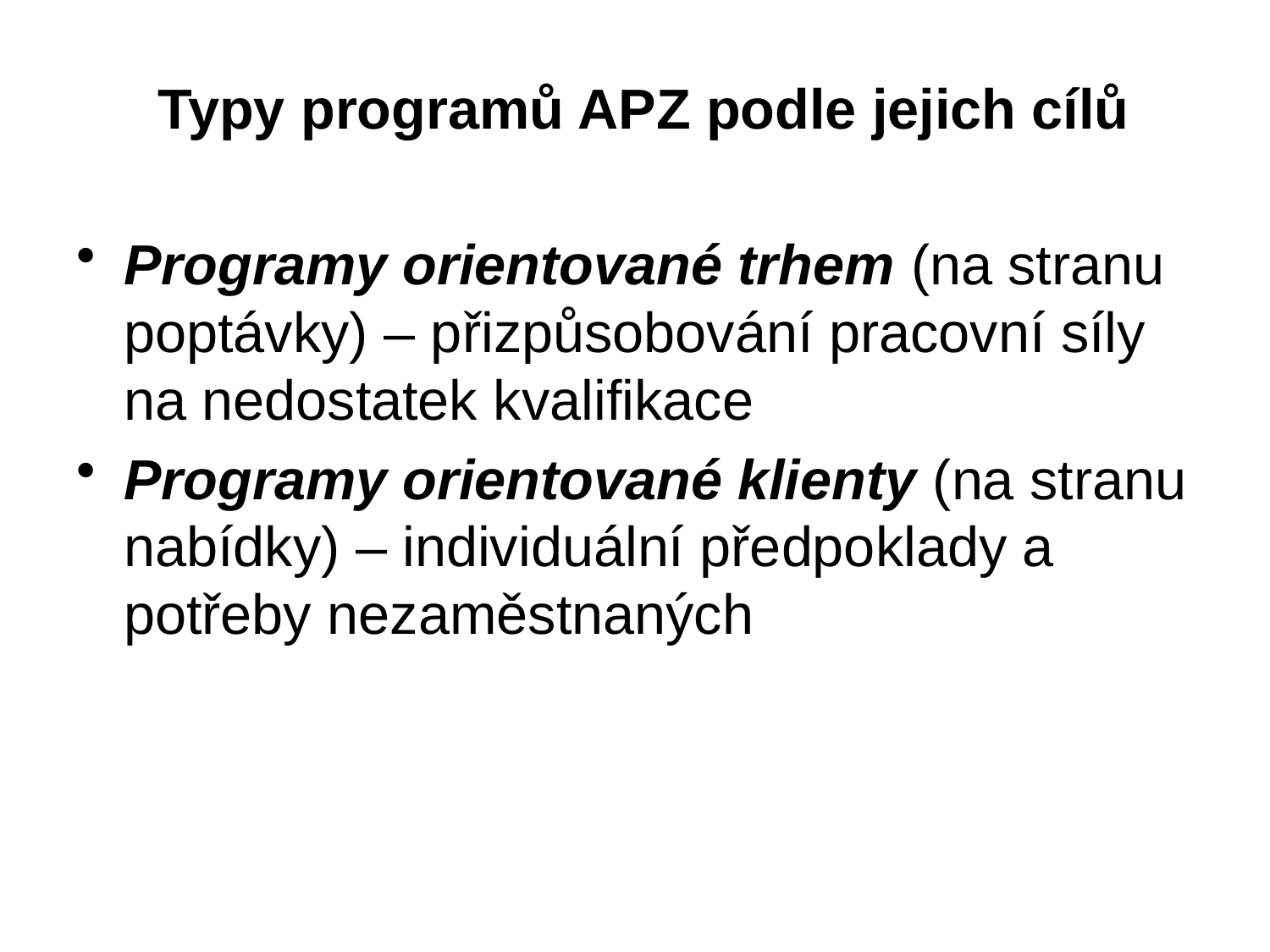

# Typy programů APZ podle jejich cílů
Programy orientované trhem (na stranu poptávky) – přizpůsobování pracovní síly na nedostatek kvalifikace
Programy orientované klienty (na stranu nabídky) – individuální předpoklady a potřeby nezaměstnaných